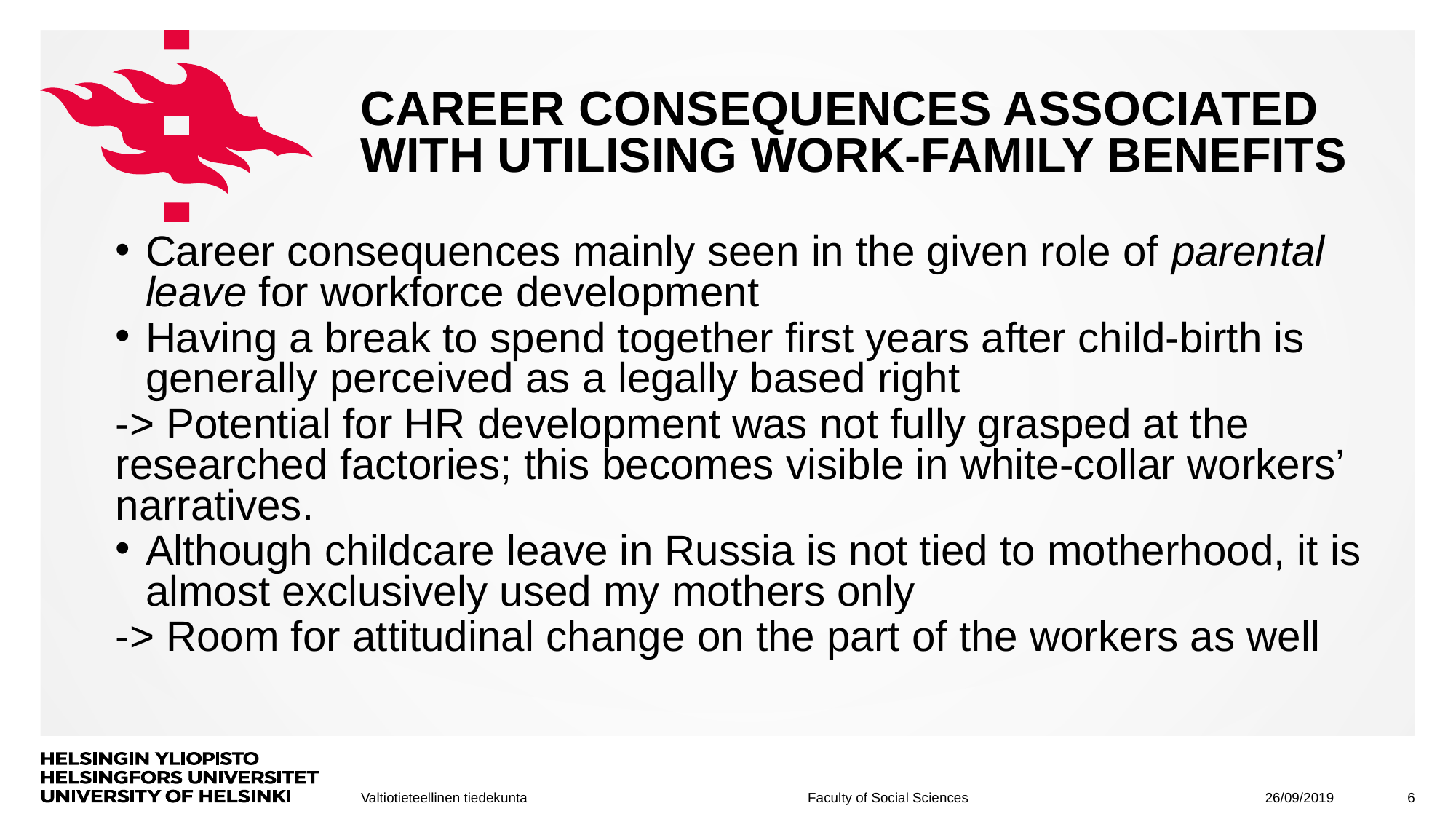

# Career consequences associated with utilising work-family benefits
Career consequences mainly seen in the given role of parental leave for workforce development
Having a break to spend together first years after child-birth is generally perceived as a legally based right
-> Potential for HR development was not fully grasped at the researched factories; this becomes visible in white-collar workers’ narratives.
Although childcare leave in Russia is not tied to motherhood, it is almost exclusively used my mothers only
-> Room for attitudinal change on the part of the workers as well

26/09/2019
6
Faculty of Social Sciences